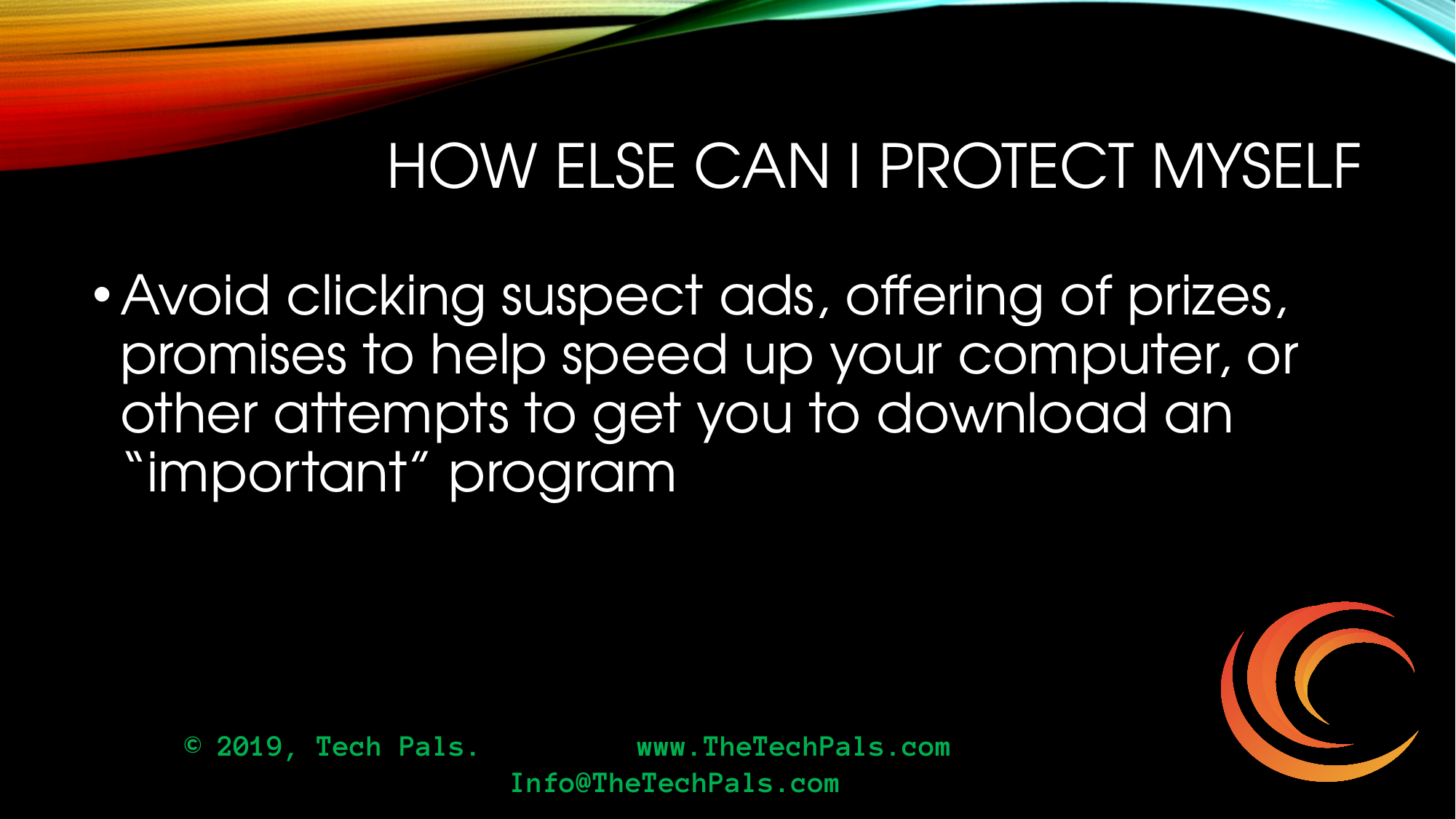

# How Else Can I Protect Myself
Avoid clicking suspect ads, offering of prizes, promises to help speed up your computer, or other attempts to get you to download an “important” program

© 2019, Tech Pals. 		 www.TheTechPals.com 		Info@TheTechPals.com